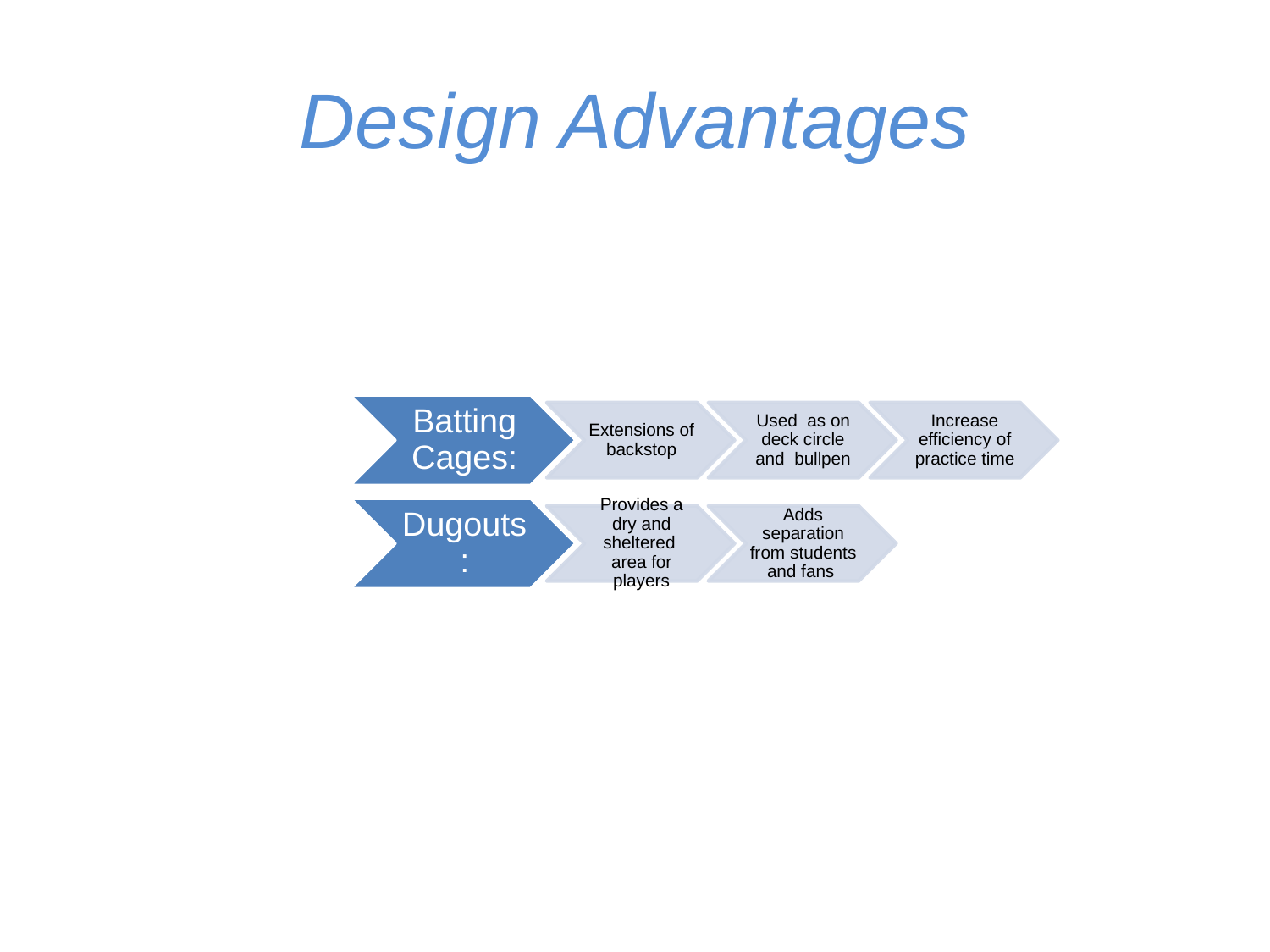

# Design Advantages
Batting Cages:
Extensions of backstop
Used  as on deck circle and  bullpen
Increase efficiency of practice time
Dugouts:
Provides a dry and sheltered  area for players
Adds separation from students and fans